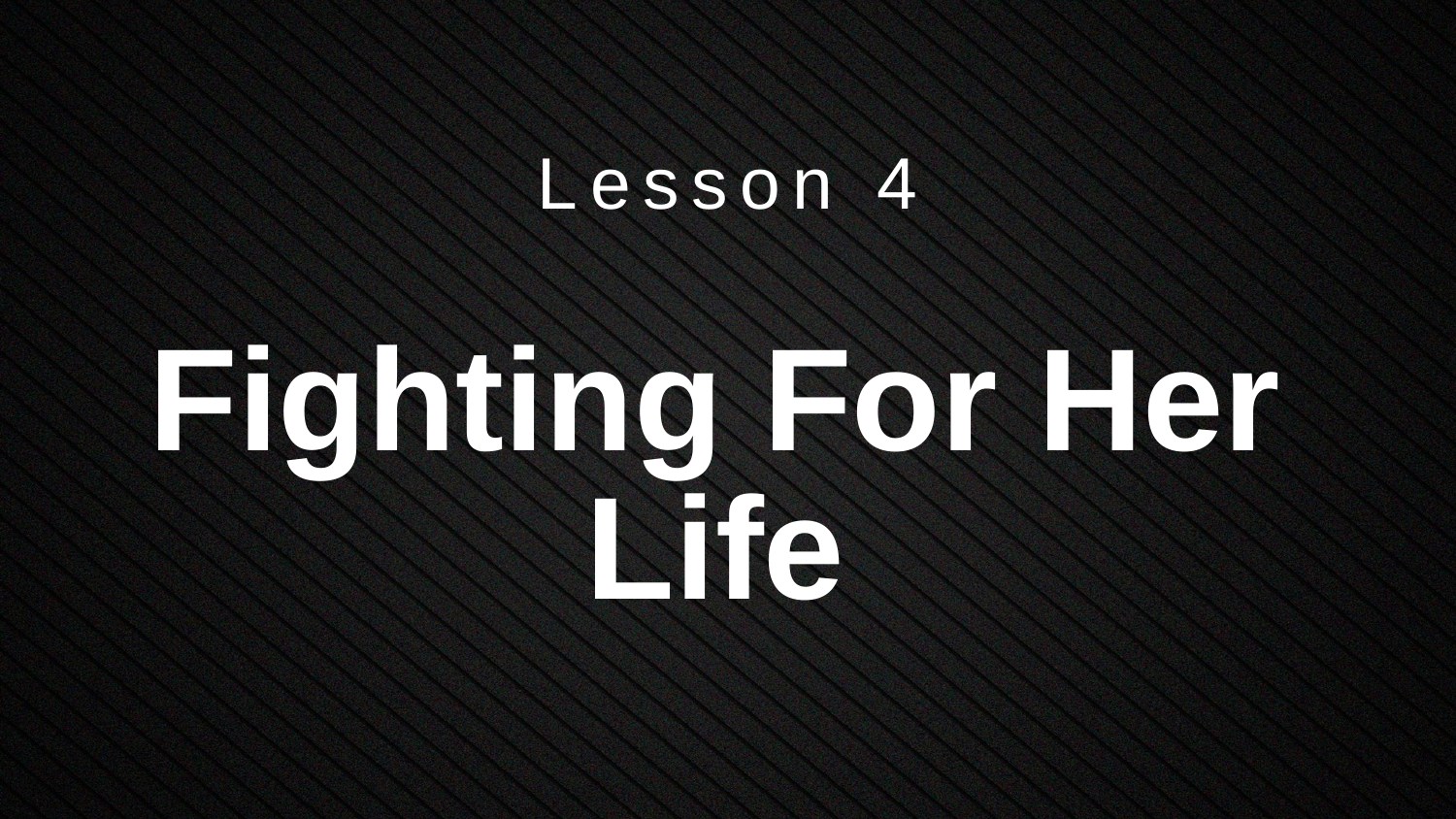

Lesson 4
# Fighting For Her Life